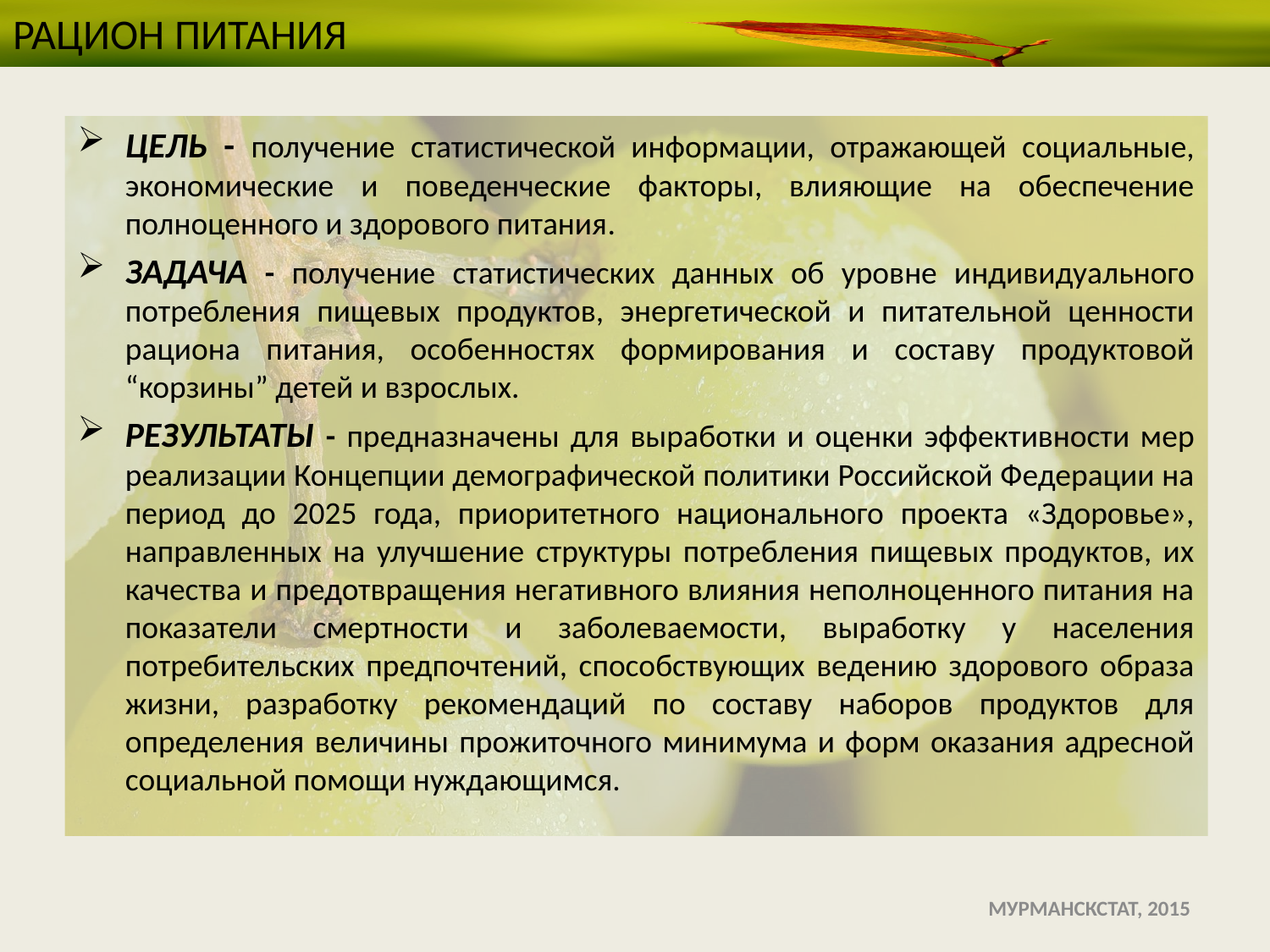

# РАЦИОН ПИТАНИЯ
ЦЕЛЬ - получение статистической информации, отражающей социальные, экономические и поведенческие факторы, влияющие на обеспечение полноценного и здорового питания.
ЗАДАЧА - получение статистических данных об уровне индивидуального потребления пищевых продуктов, энергетической и питательной ценности рациона питания, особенностях формирования и составу продуктовой “корзины” детей и взрослых.
РЕЗУЛЬТАТЫ - предназначены для выработки и оценки эффективности мер реализации Концепции демографической политики Российской Федерации на период до 2025 года, приоритетного национального проекта «Здоровье», направленных на улучшение структуры потребления пищевых продуктов, их качества и предотвращения негативного влияния неполноценного питания на показатели смертности и заболеваемости, выработку у населения потребительских предпочтений, способствующих ведению здорового образа жизни, разработку рекомендаций по составу наборов продуктов для определения величины прожиточного минимума и форм оказания адресной социальной помощи нуждающимся.
        МУРМАНСКСТАТ, 2015